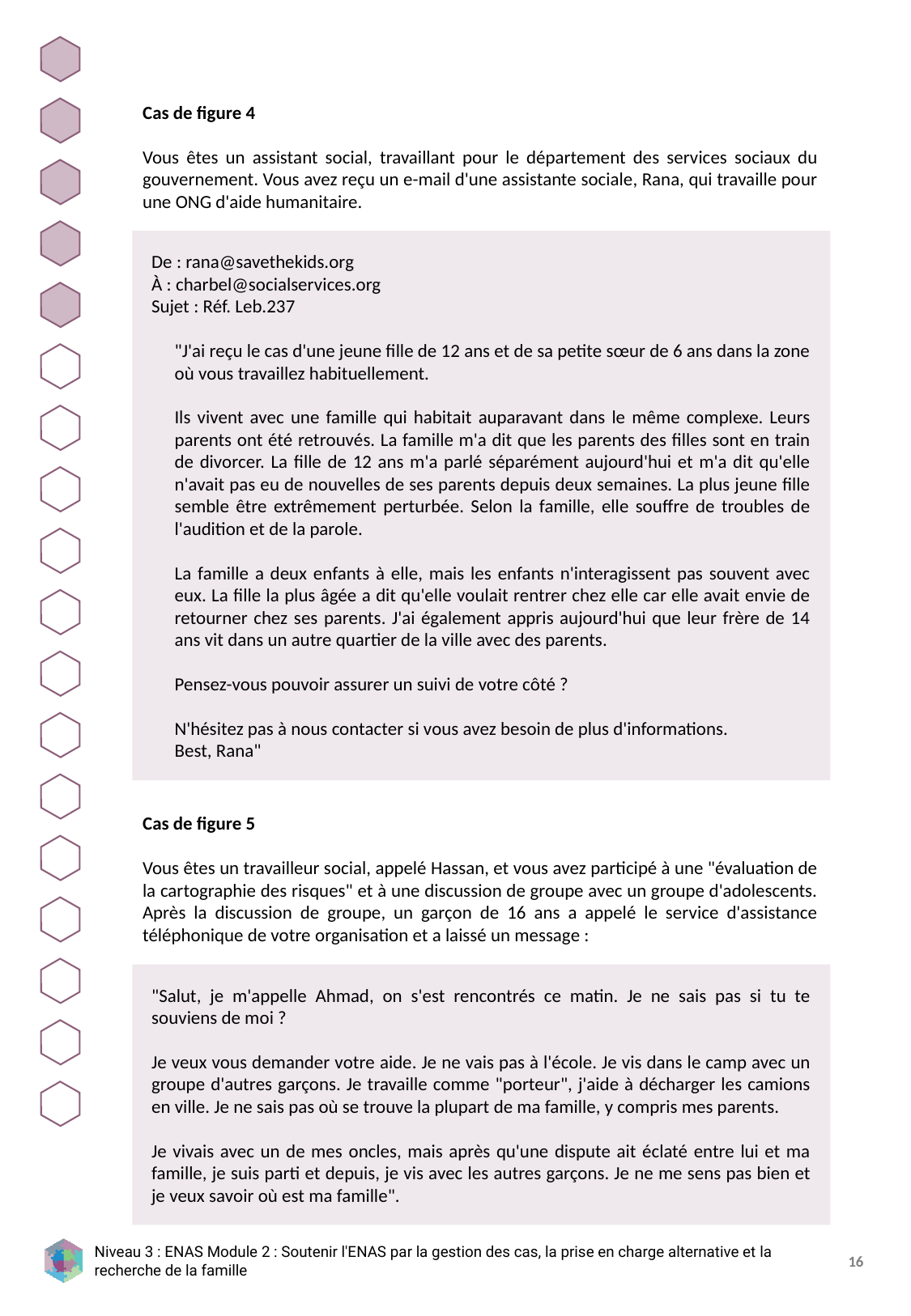

Cas de figure 4

Vous êtes un assistant social, travaillant pour le département des services sociaux du gouvernement. Vous avez reçu un e-mail d'une assistante sociale, Rana, qui travaille pour une ONG d'aide humanitaire.

De : rana@savethekids.org
À : charbel@socialservices.org
Sujet : Réf. Leb.237

"J'ai reçu le cas d'une jeune fille de 12 ans et de sa petite sœur de 6 ans dans la zone où vous travaillez habituellement.

Ils vivent avec une famille qui habitait auparavant dans le même complexe. Leurs parents ont été retrouvés. La famille m'a dit que les parents des filles sont en train de divorcer. La fille de 12 ans m'a parlé séparément aujourd'hui et m'a dit qu'elle n'avait pas eu de nouvelles de ses parents depuis deux semaines. La plus jeune fille semble être extrêmement perturbée. Selon la famille, elle souffre de troubles de l'audition et de la parole.

La famille a deux enfants à elle, mais les enfants n'interagissent pas souvent avec eux. La fille la plus âgée a dit qu'elle voulait rentrer chez elle car elle avait envie de retourner chez ses parents. J'ai également appris aujourd'hui que leur frère de 14 ans vit dans un autre quartier de la ville avec des parents.

Pensez-vous pouvoir assurer un suivi de votre côté ?

N'hésitez pas à nous contacter si vous avez besoin de plus d'informations.
Best, Rana"

Cas de figure 5

Vous êtes un travailleur social, appelé Hassan, et vous avez participé à une "évaluation de la cartographie des risques" et à une discussion de groupe avec un groupe d'adolescents. Après la discussion de groupe, un garçon de 16 ans a appelé le service d'assistance téléphonique de votre organisation et a laissé un message :

"Salut, je m'appelle Ahmad, on s'est rencontrés ce matin. Je ne sais pas si tu te souviens de moi ?

Je veux vous demander votre aide. Je ne vais pas à l'école. Je vis dans le camp avec un groupe d'autres garçons. Je travaille comme "porteur", j'aide à décharger les camions en ville. Je ne sais pas où se trouve la plupart de ma famille, y compris mes parents.

Je vivais avec un de mes oncles, mais après qu'une dispute ait éclaté entre lui et ma famille, je suis parti et depuis, je vis avec les autres garçons. Je ne me sens pas bien et je veux savoir où est ma famille".